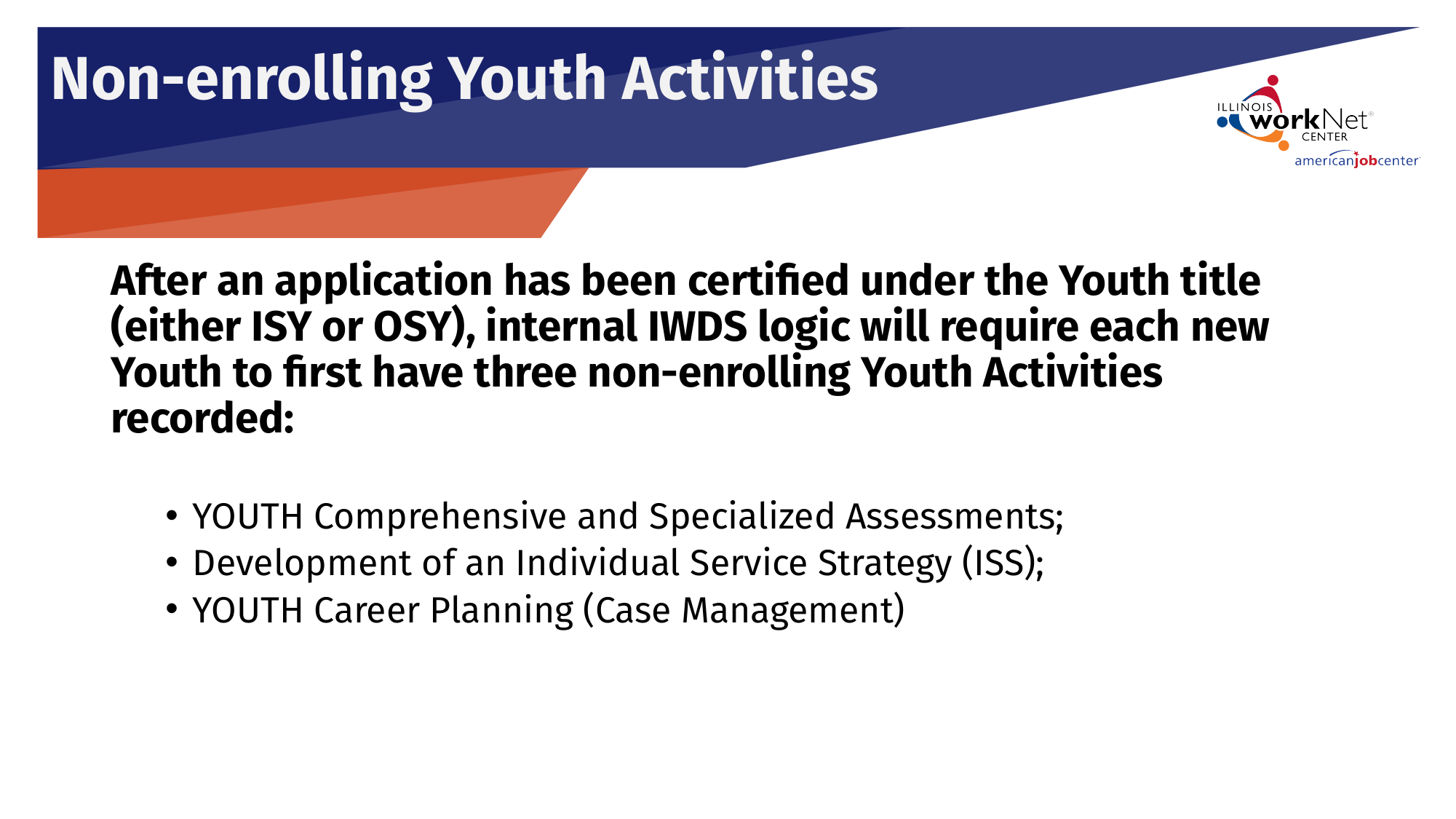

Non-enrolling Youth Activities
After an application has been certified under the Youth title (either ISY or OSY), internal IWDS logic will require each new Youth to first have three non-enrolling Youth Activities recorded:

YOUTH Comprehensive and Specialized Assessments;
Development of an Individual Service Strategy (ISS);
YOUTH Career Planning (Case Management)